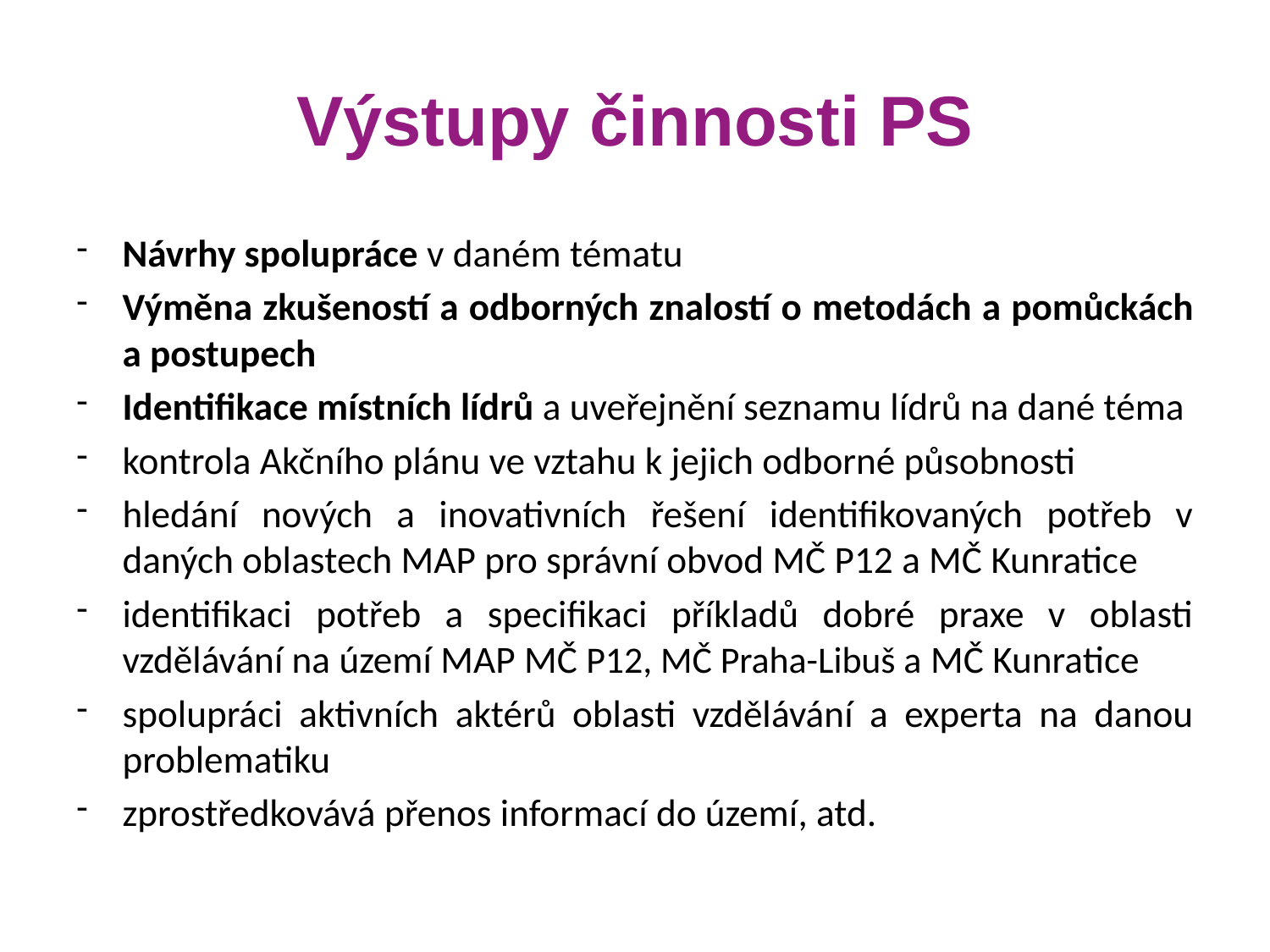

# Výstupy činnosti PS
Návrhy spolupráce v daném tématu
Výměna zkušeností a odborných znalostí o metodách a pomůckách a postupech
Identifikace místních lídrů a uveřejnění seznamu lídrů na dané téma
kontrola Akčního plánu ve vztahu k jejich odborné působnosti
hledání nových a inovativních řešení identifikovaných potřeb v daných oblastech MAP pro správní obvod MČ P12 a MČ Kunratice
identifikaci potřeb a specifikaci příkladů dobré praxe v oblasti vzdělávání na území MAP MČ P12, MČ Praha-Libuš a MČ Kunratice
spolupráci aktivních aktérů oblasti vzdělávání a experta na danou problematiku
zprostředkovává přenos informací do území, atd.